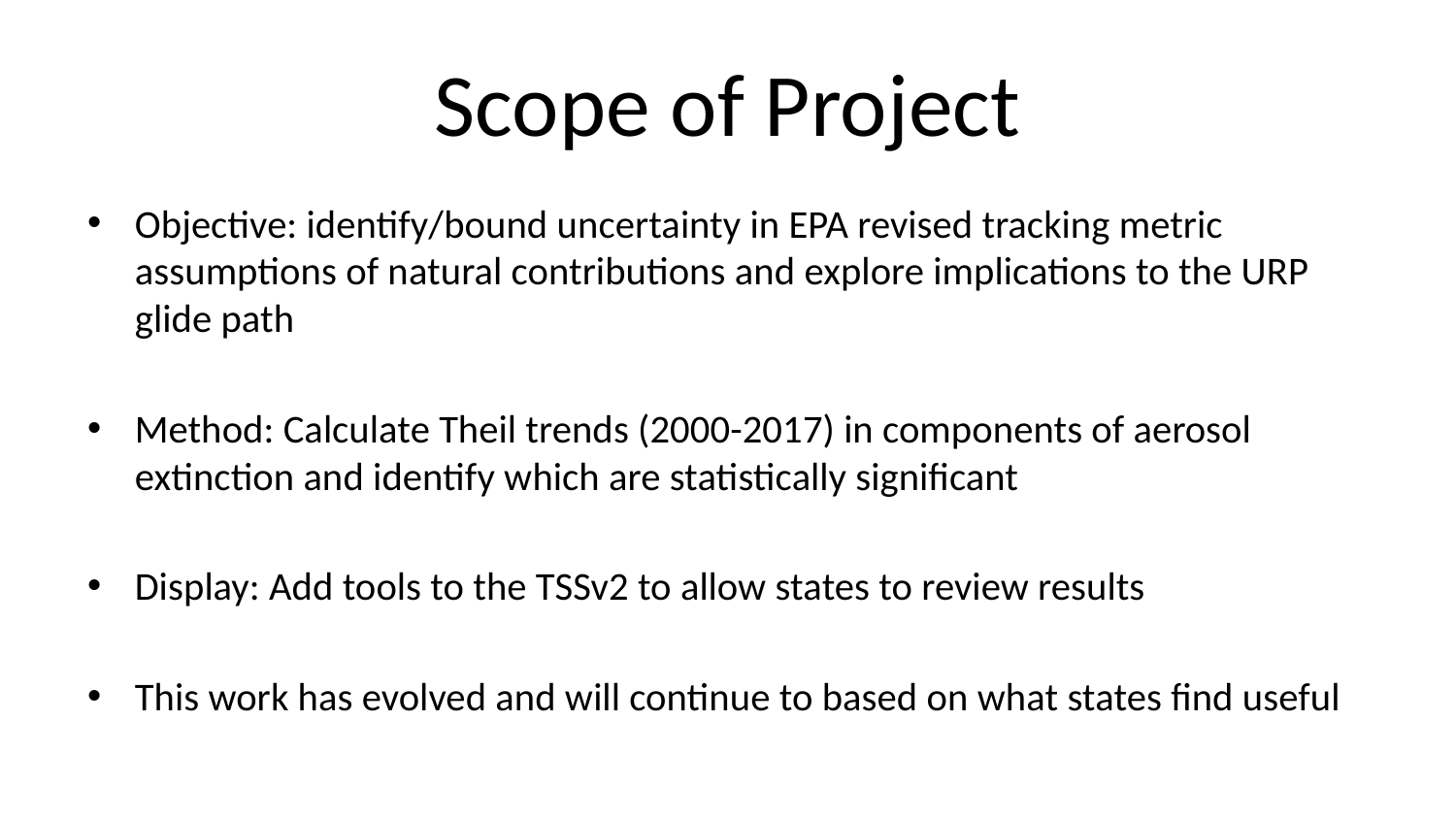

# Scope of Project
Objective: identify/bound uncertainty in EPA revised tracking metric assumptions of natural contributions and explore implications to the URP glide path

Method: Calculate Theil trends (2000-2017) in components of aerosol extinction and identify which are statistically significant

Display: Add tools to the TSSv2 to allow states to review results

This work has evolved and will continue to based on what states find useful